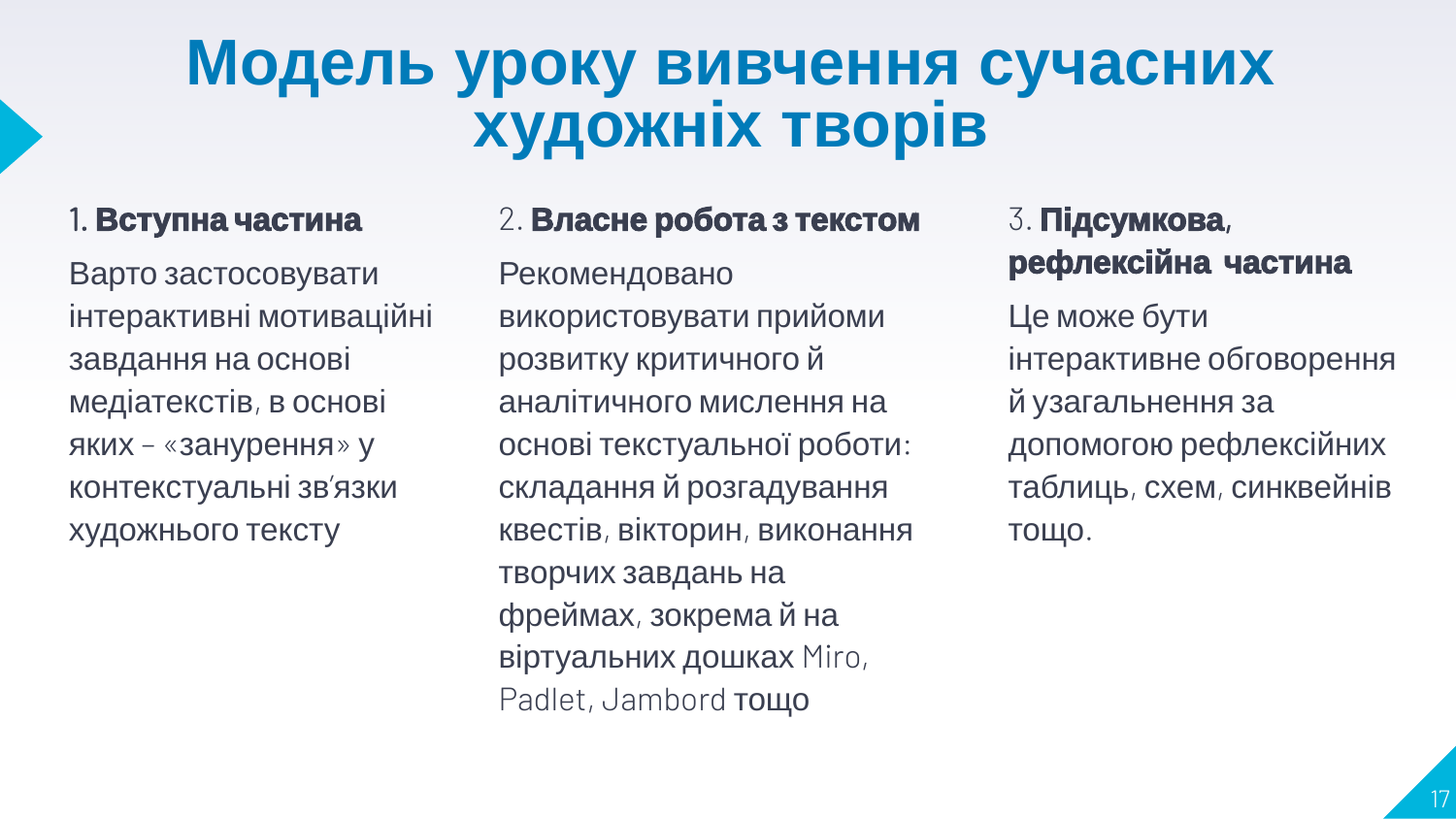

# Модель уроку вивчення сучасних художніх творів
1. Вступна частина
Варто застосовувати інтерактивні мотиваційні завдання на основі медіатекстів, в основі яких – «занурення» у контекстуальні зв’язки художнього тексту
2. Власне робота з текстом
Рекомендовано використовувати прийоми розвитку критичного й аналітичного мислення на основі текстуальної роботи: складання й розгадування квестів, вікторин, виконання творчих завдань на фреймах, зокрема й на віртуальних дошках Miro, Padlet, Jambord тощо
3. Підсумкова, рефлексійна  частина
Це може бути інтерактивне обговорення й узагальнення за допомогою рефлексійних таблиць, схем, синквейнів тощо.
17